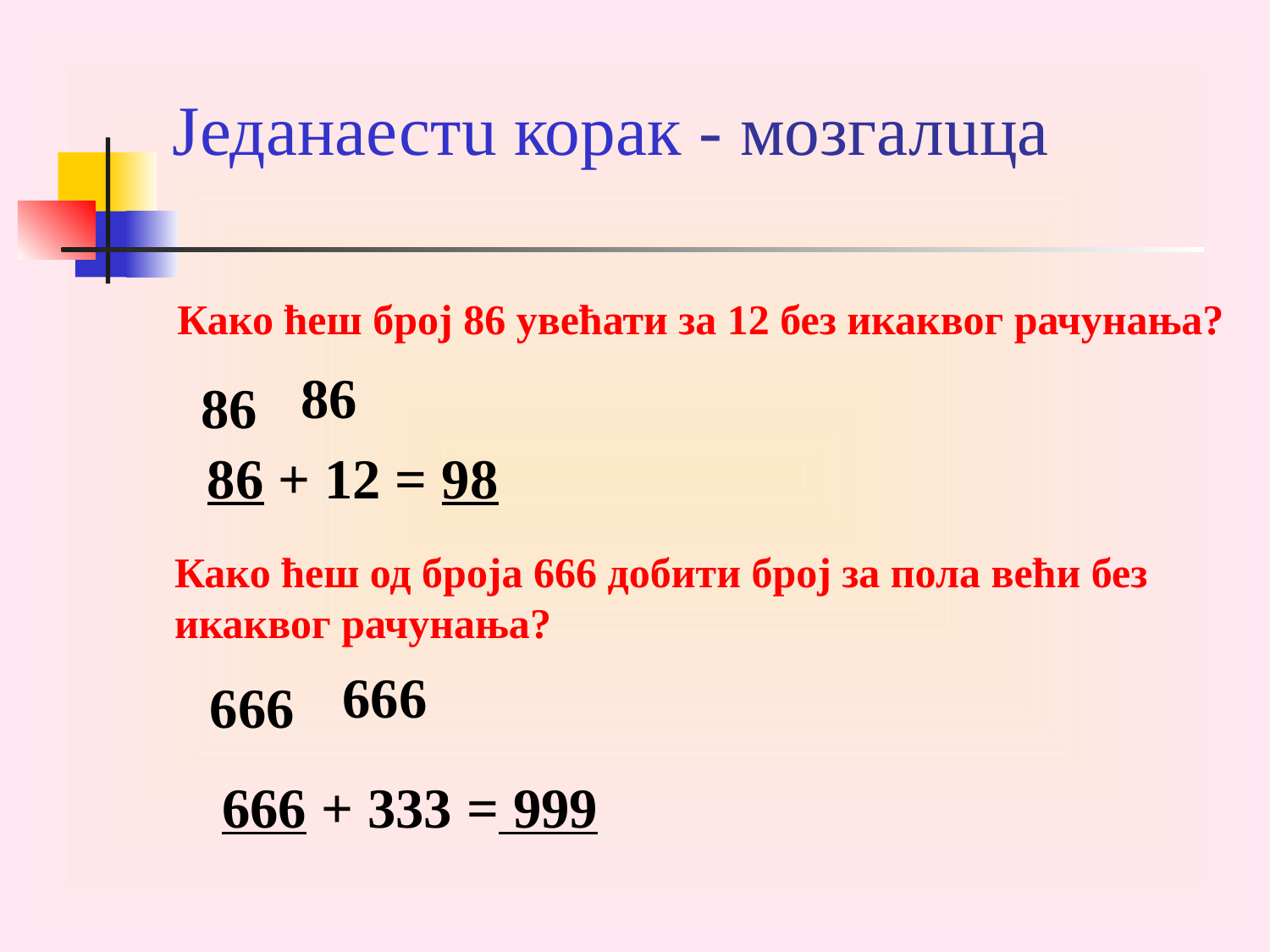

# Једанаестu корак - мозгалuца
Како ћеш број 86 увећати за 12 без икаквог рачунања?
86
86
86 + 12 = 98
Како ћеш од броја 666 добити број за пола већи без икаквог рачунања?
666
666
666 + 333 = 999